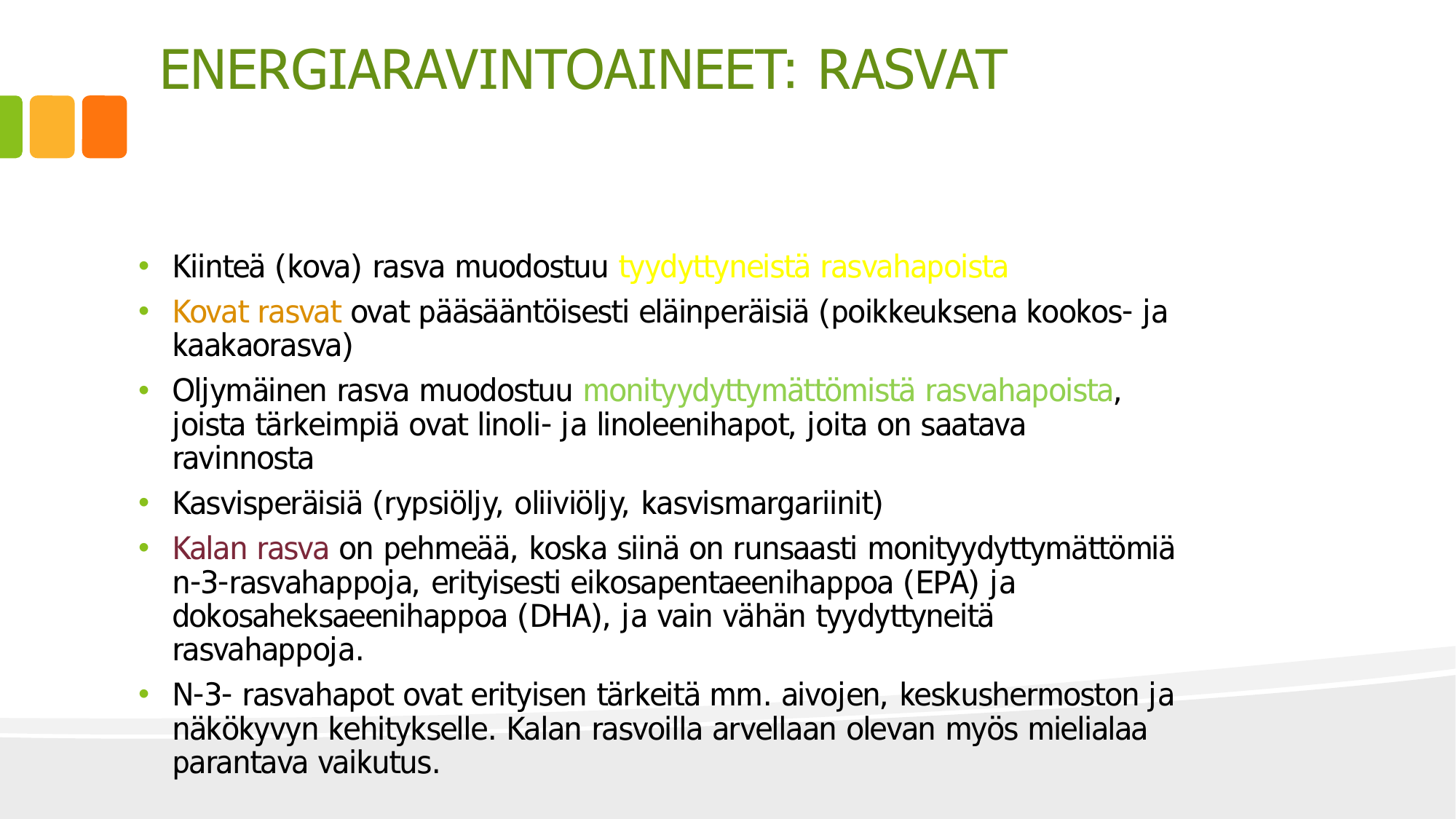

# ENERGIARAVINTOAINEET: RASVAT

Kiinteä (kova) rasva muodostuu tyydyttyneistä rasvahapoista
Kovat rasvat ovat pääsääntöisesti eläinperäisiä (poikkeuksena kookos- ja kaakaorasva)
Oljymäinen rasva muodostuu monityydyttymättömistä rasvahapoista, joista tärkeimpiä ovat linoli- ja linoleenihapot, joita on saatava ravinnosta
Kasvisperäisiä (rypsiöljy, oliiviöljy, kasvismargariinit)
Kalan rasva on pehmeää, koska siinä on runsaasti monityydyttymättömiä n-3-rasvahappoja, erityisesti eikosapentaeenihappoa (EPA) ja dokosaheksaeenihappoa (DHA), ja vain vähän tyydyttyneitä rasvahappoja.
N-3- rasvahapot ovat erityisen tärkeitä mm. aivojen, keskushermoston ja näkökyvyn kehitykselle. Kalan rasvoilla arvellaan olevan myös mielialaa parantava vaikutus.